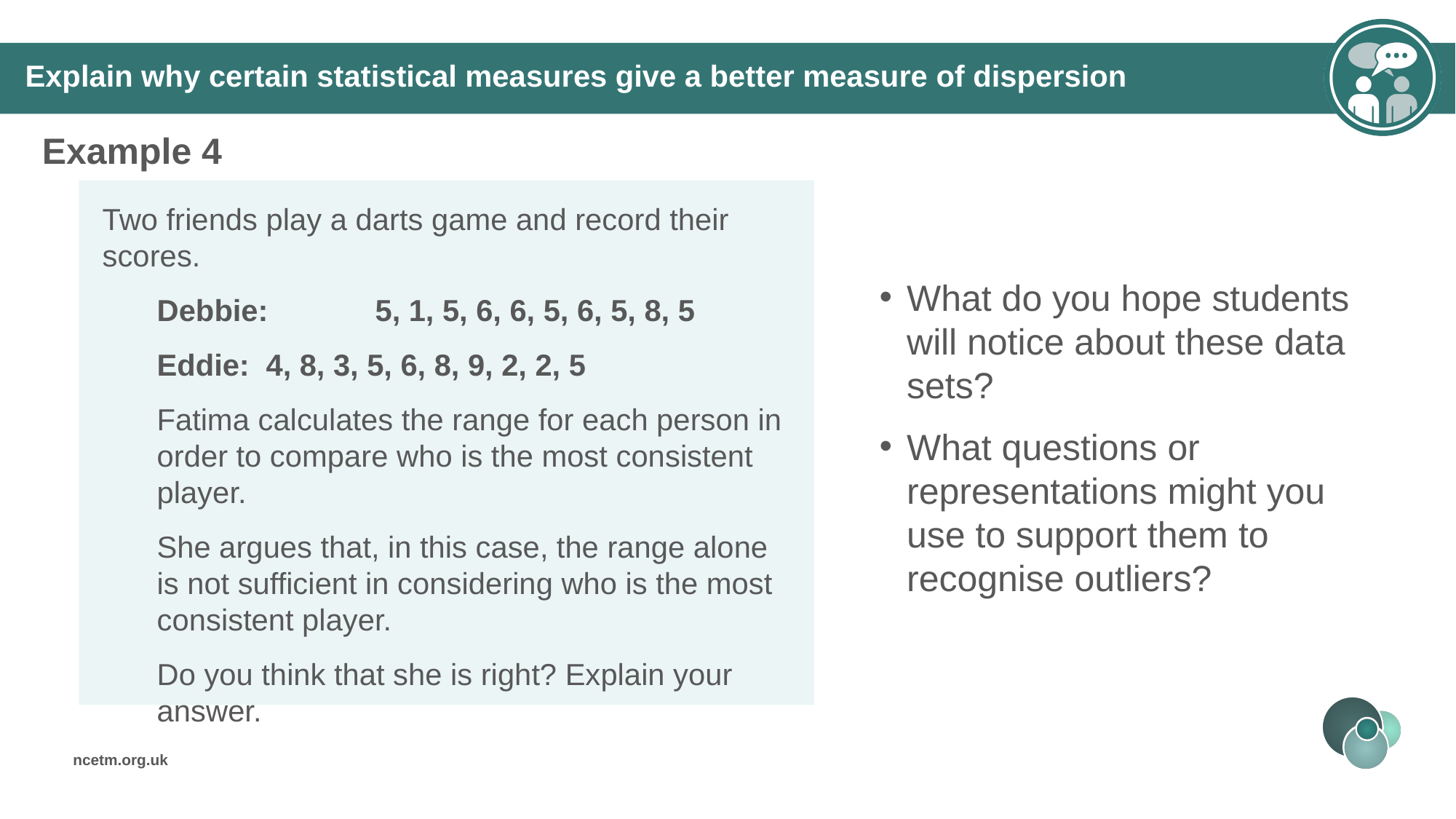

Explain why certain statistical measures give a better measure of dispersion
Example 4
What do you hope students will notice about these data sets?
What questions or representations might you use to support them to recognise outliers?

Two friends play a darts game and record their scores.
Debbie: 	5, 1, 5, 6, 6, 5, 6, 5, 8, 5
Eddie: 	4, 8, 3, 5, 6, 8, 9, 2, 2, 5
Fatima calculates the range for each person in order to compare who is the most consistent player.
She argues that, in this case, the range alone is not sufficient in considering who is the most consistent player.
Do you think that she is right? Explain your answer.